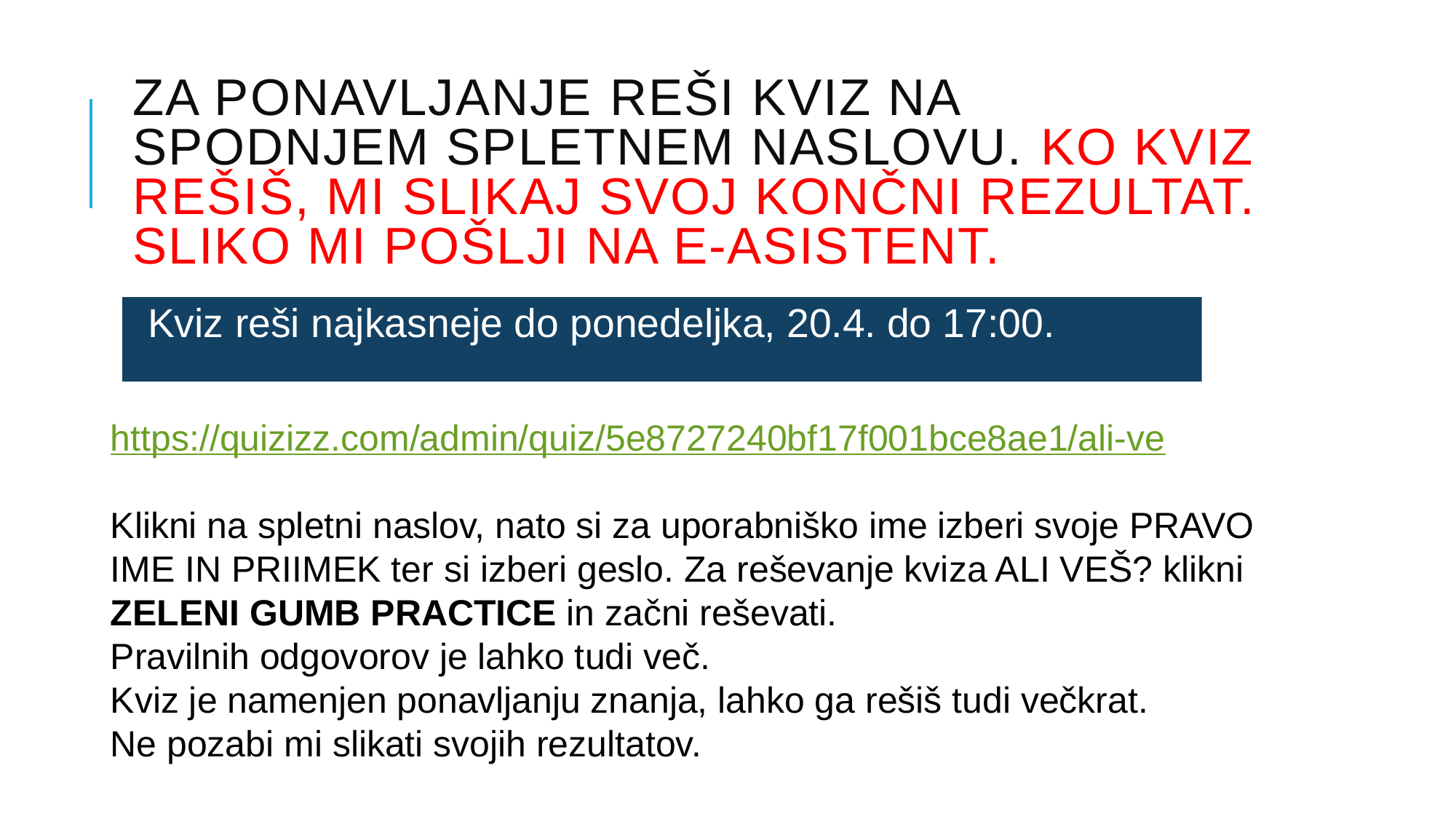

# Za ponavljanje Reši KVIZ na spodnjem spletnem naslovu. Ko kviz rešiš, mi slikaj svoj končni rezultat. Sliko mi pošlji na E-asistent.
 Kviz reši najkasneje do ponedeljka, 20.4. do 17:00.
https://quizizz.com/admin/quiz/5e8727240bf17f001bce8ae1/ali-ve

Klikni na spletni naslov, nato si za uporabniško ime izberi svoje PRAVO IME IN PRIIMEK ter si izberi geslo. Za reševanje kviza ALI VEŠ? klikni ZELENI GUMB PRACTICE in začni reševati.
Pravilnih odgovorov je lahko tudi več.
Kviz je namenjen ponavljanju znanja, lahko ga rešiš tudi večkrat.
Ne pozabi mi slikati svojih rezultatov.